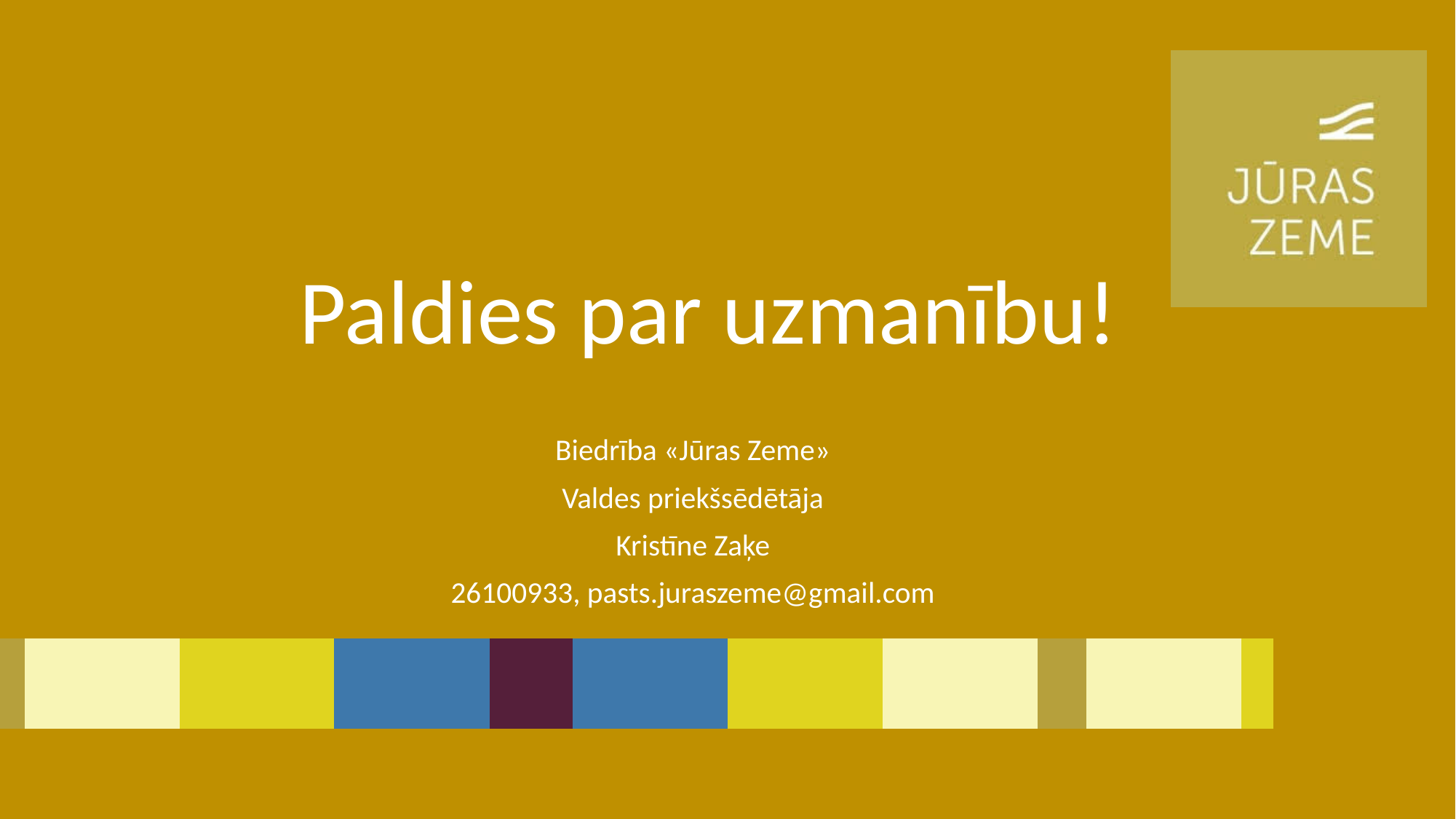

# Paldies par uzmanību!
Biedrība «Jūras Zeme»
Valdes priekšsēdētāja
Kristīne Zaķe
26100933, pasts.juraszeme@gmail.com